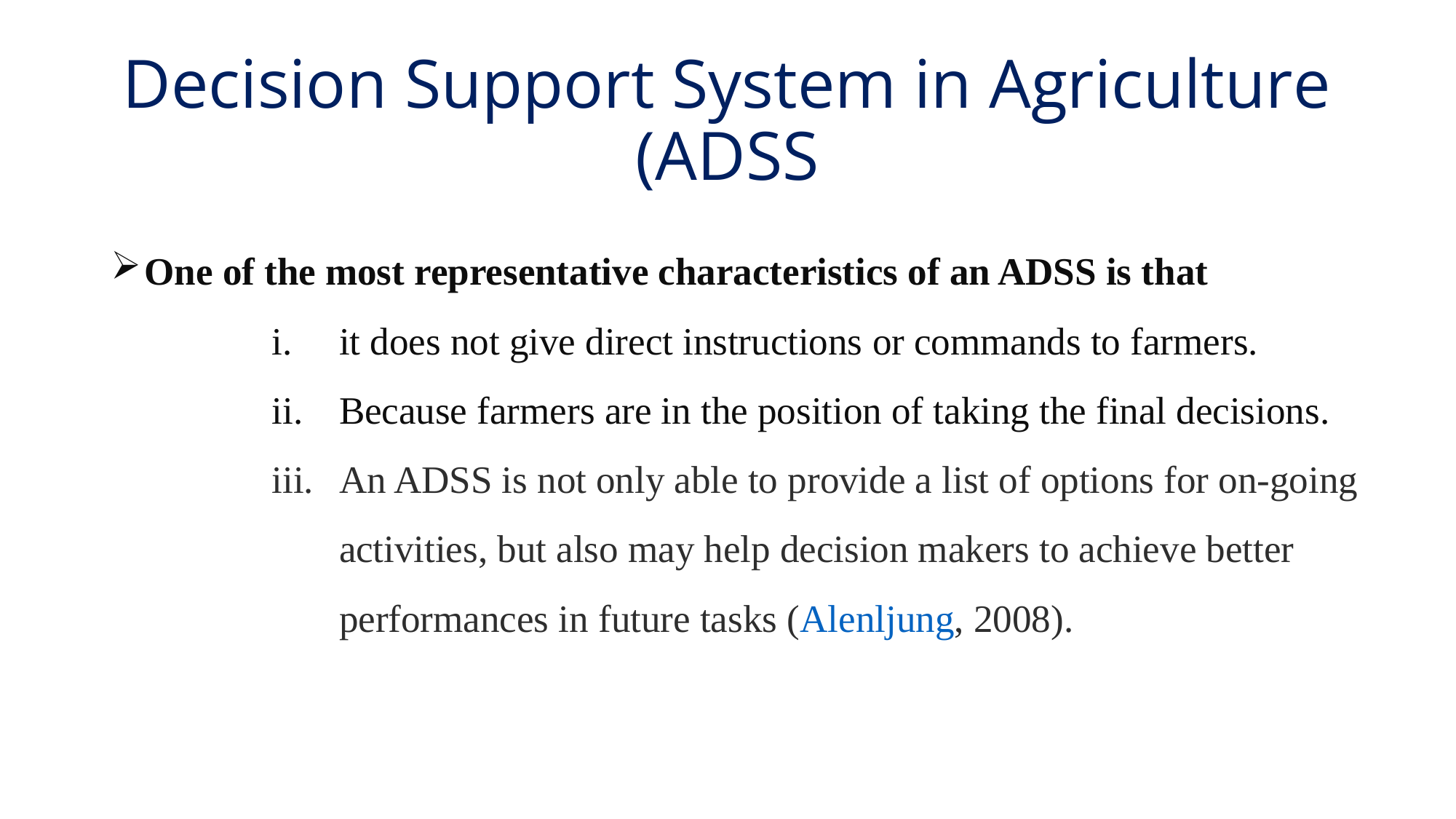

# Decision Support System in Agriculture (ADSS
One of the most representative characteristics of an ADSS is that
it does not give direct instructions or commands to farmers.
Because farmers are in the position of taking the final decisions.
An ADSS is not only able to provide a list of options for on-going activities, but also may help decision makers to achieve better performances in future tasks (Alenljung, 2008).